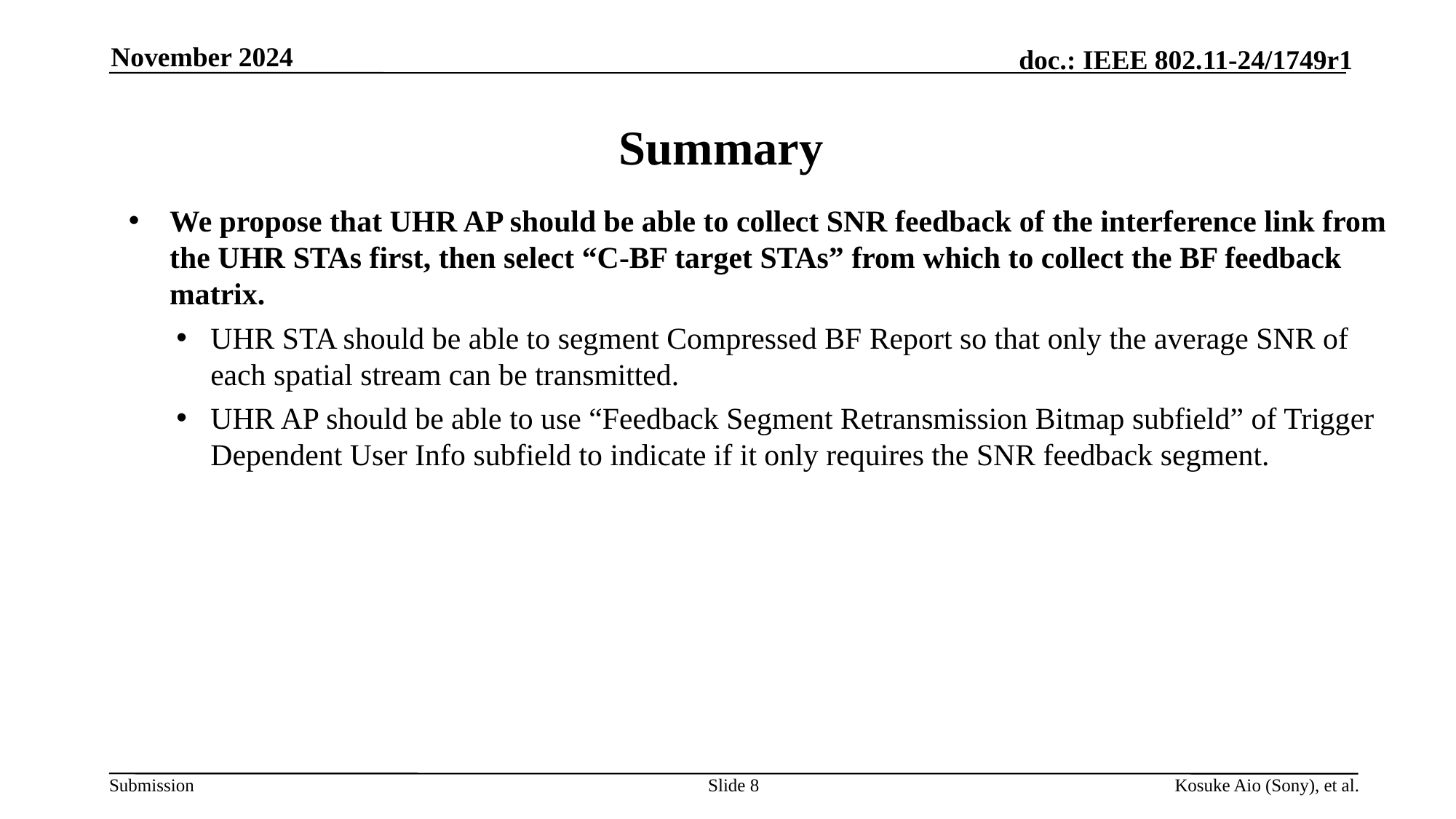

November 2024
# Summary
We propose that UHR AP should be able to collect SNR feedback of the interference link from the UHR STAs first, then select “C-BF target STAs” from which to collect the BF feedback matrix.
UHR STA should be able to segment Compressed BF Report so that only the average SNR of each spatial stream can be transmitted.
UHR AP should be able to use “Feedback Segment Retransmission Bitmap subfield” of Trigger Dependent User Info subfield to indicate if it only requires the SNR feedback segment.
Slide 8
Kosuke Aio (Sony), et al.